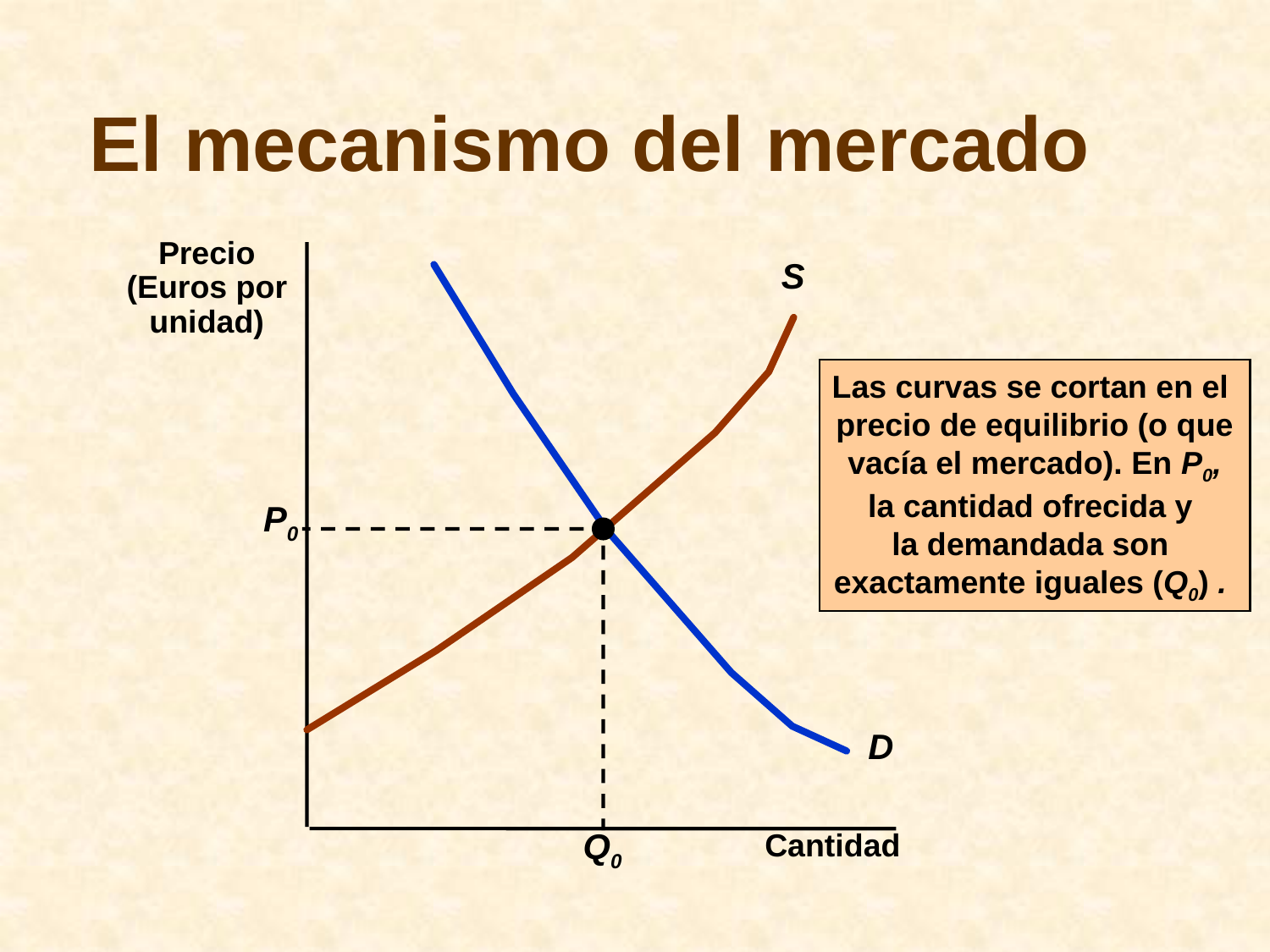

# El mecanismo del mercado
Precio
(Euros por unidad)

S

D
Las curvas se cortan en el
precio de equilibrio (o que
 vacía el mercado). En P0,
la cantidad ofrecida y
la demandada son
exactamente iguales (Q0) .
P0

Q0
Cantidad